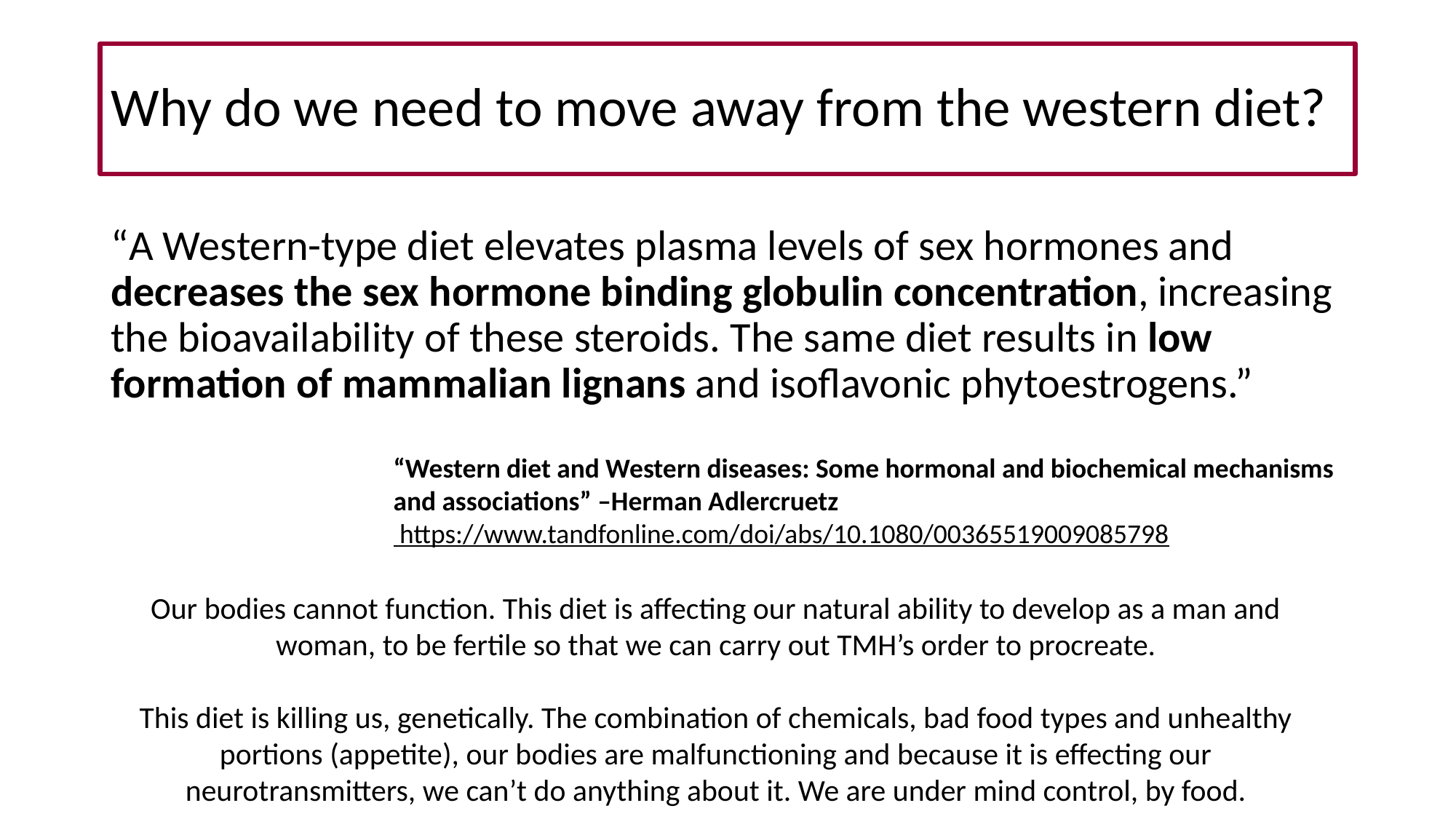

# Why do we need to move away from the western diet?
“A Western-type diet elevates plasma levels of sex hormones and decreases the sex hormone binding globulin concentration, increasing the bioavailability of these steroids. The same diet results in low formation of mammalian lignans and isoflavonic phytoestrogens.”
“Western diet and Western diseases: Some hormonal and biochemical mechanisms and associations” –Herman Adlercruetz
 https://www.tandfonline.com/doi/abs/10.1080/00365519009085798
Our bodies cannot function. This diet is affecting our natural ability to develop as a man and woman, to be fertile so that we can carry out TMH’s order to procreate.

This diet is killing us, genetically. The combination of chemicals, bad food types and unhealthy portions (appetite), our bodies are malfunctioning and because it is effecting our neurotransmitters, we can’t do anything about it. We are under mind control, by food.